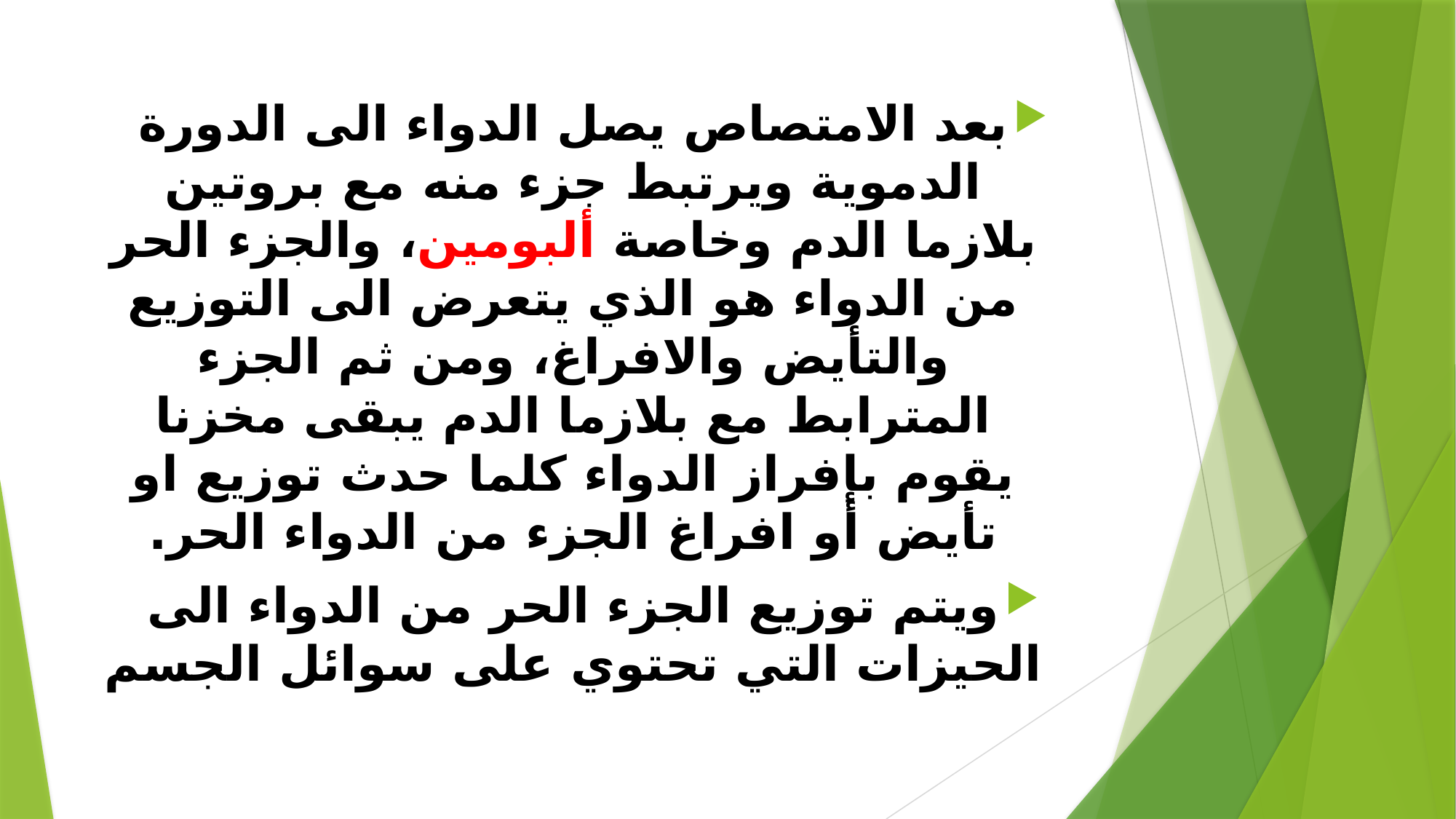

بعد الامتصاص يصل الدواء الى الدورة الدموية ويرتبط جزء منه مع بروتين بلازما الدم وخاصة ألبومين، والجزء الحر من الدواء هو الذي يتعرض الى التوزيع والتأيض والافراغ، ومن ثم الجزء المترابط مع بلازما الدم يبقى مخزنا يقوم بإفراز الدواء كلما حدث توزيع او تأيض أو افراغ الجزء من الدواء الحر.
ويتم توزيع الجزء الحر من الدواء الى الحيزات التي تحتوي على سوائل الجسم